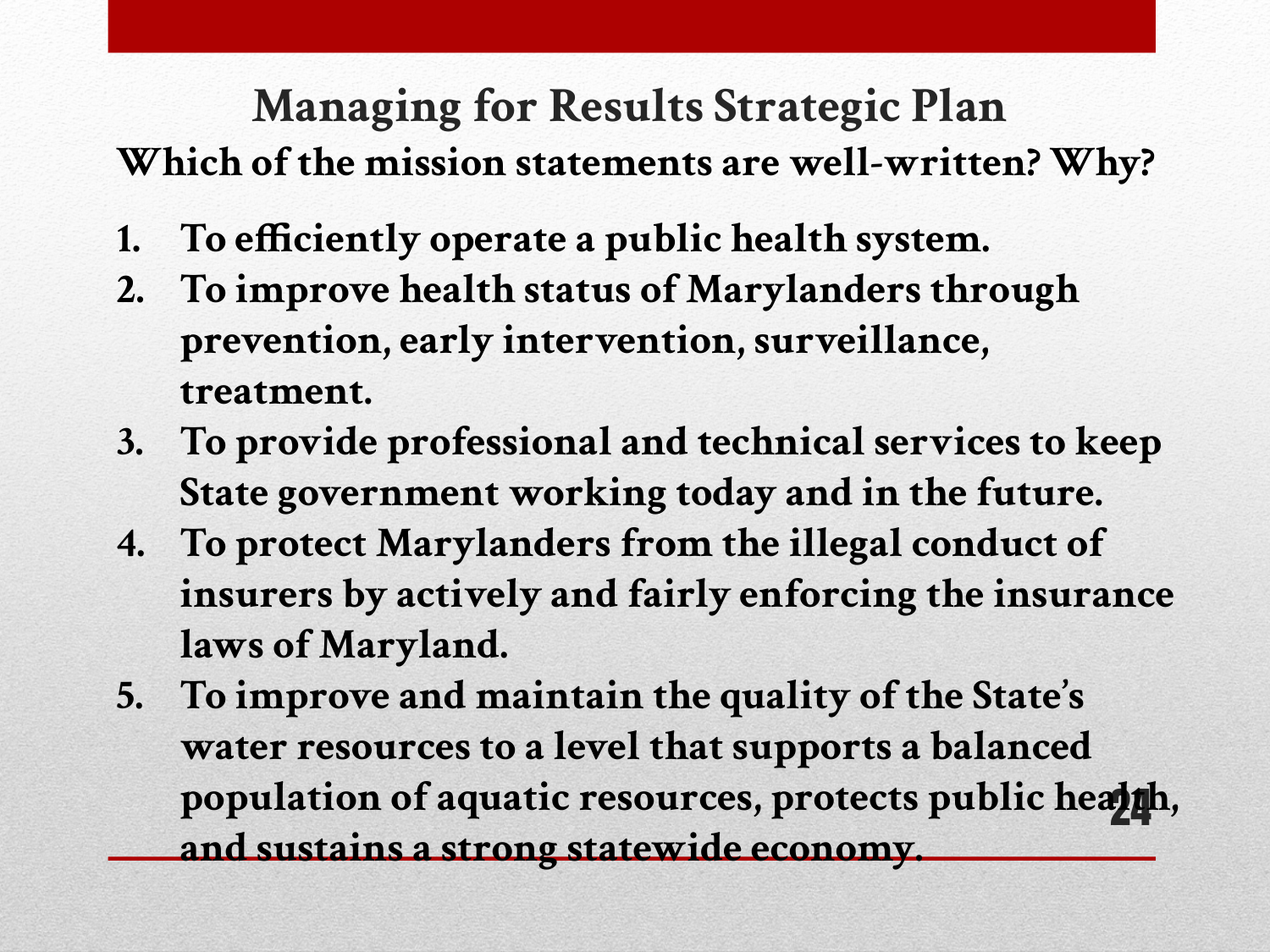

# Managing for Results Strategic Plan
Which of the mission statements are well-written? Why?

To efficiently operate a public health system.
To improve health status of Marylanders through prevention, early intervention, surveillance, treatment.
To provide professional and technical services to keep State government working today and in the future.
To protect Marylanders from the illegal conduct of insurers by actively and fairly enforcing the insurance laws of Maryland.
To improve and maintain the quality of the State’s water resources to a level that supports a balanced population of aquatic resources, protects public health, and sustains a strong statewide economy.

24